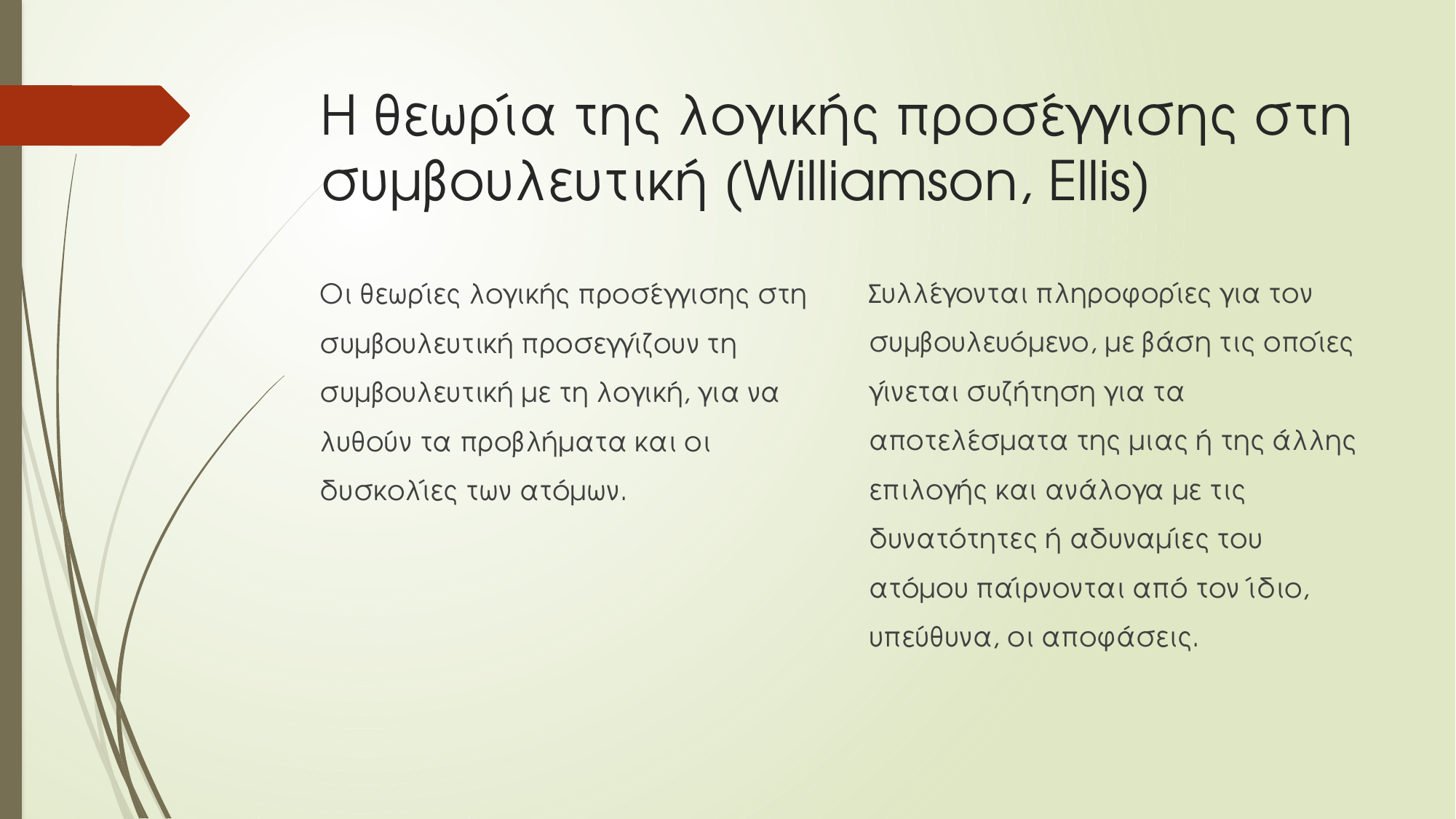

# Η θεωρία της λογικής προσέγγισης στη συμβουλευτική (Williamson, Ellis)
Συλλέγονται πληροφορίες για τον συμβουλευόμενο, με βάση τις οποίες γίνεται συζήτηση για τα αποτελέσματα της μιας ή της άλλης επιλογής και ανάλογα με τις δυνατότητες ή αδυναμίες του ατόμου παίρνονται από τον ίδιο, υπεύθυνα, οι αποφάσεις.
Οι θεωρίες λογικής προσέγγισης στη συμβουλευτική προσεγγίζουν τη συμβουλευτική με τη λογική, για να λυθούν τα προβλήματα και οι δυσκολίες των ατόμων.